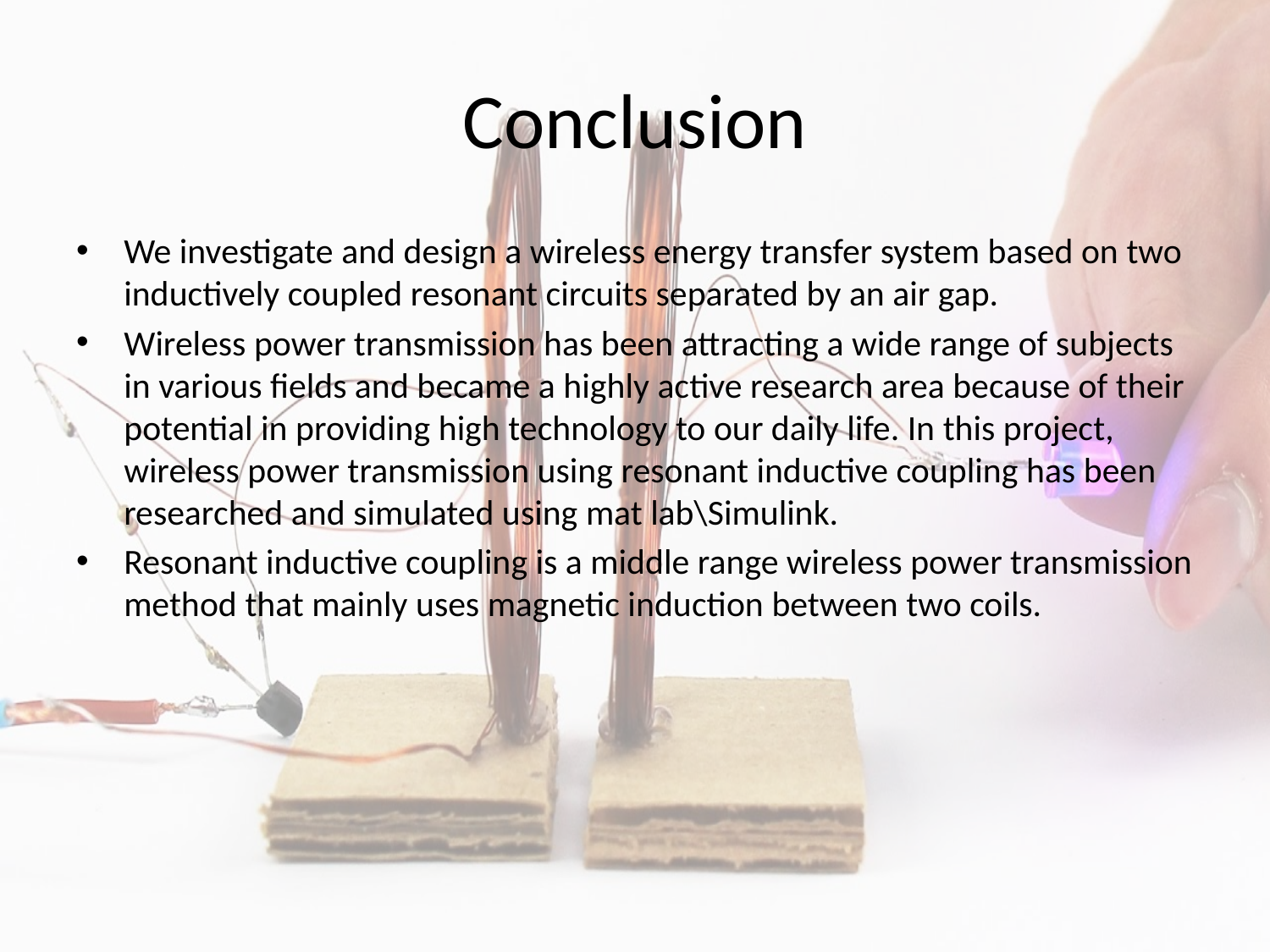

# Conclusion
We investigate and design a wireless energy transfer system based on two inductively coupled resonant circuits separated by an air gap.
Wireless power transmission has been attracting a wide range of subjects in various fields and became a highly active research area because of their potential in providing high technology to our daily life. In this project, wireless power transmission using resonant inductive coupling has been researched and simulated using mat lab\Simulink.
Resonant inductive coupling is a middle range wireless power transmission method that mainly uses magnetic induction between two coils.